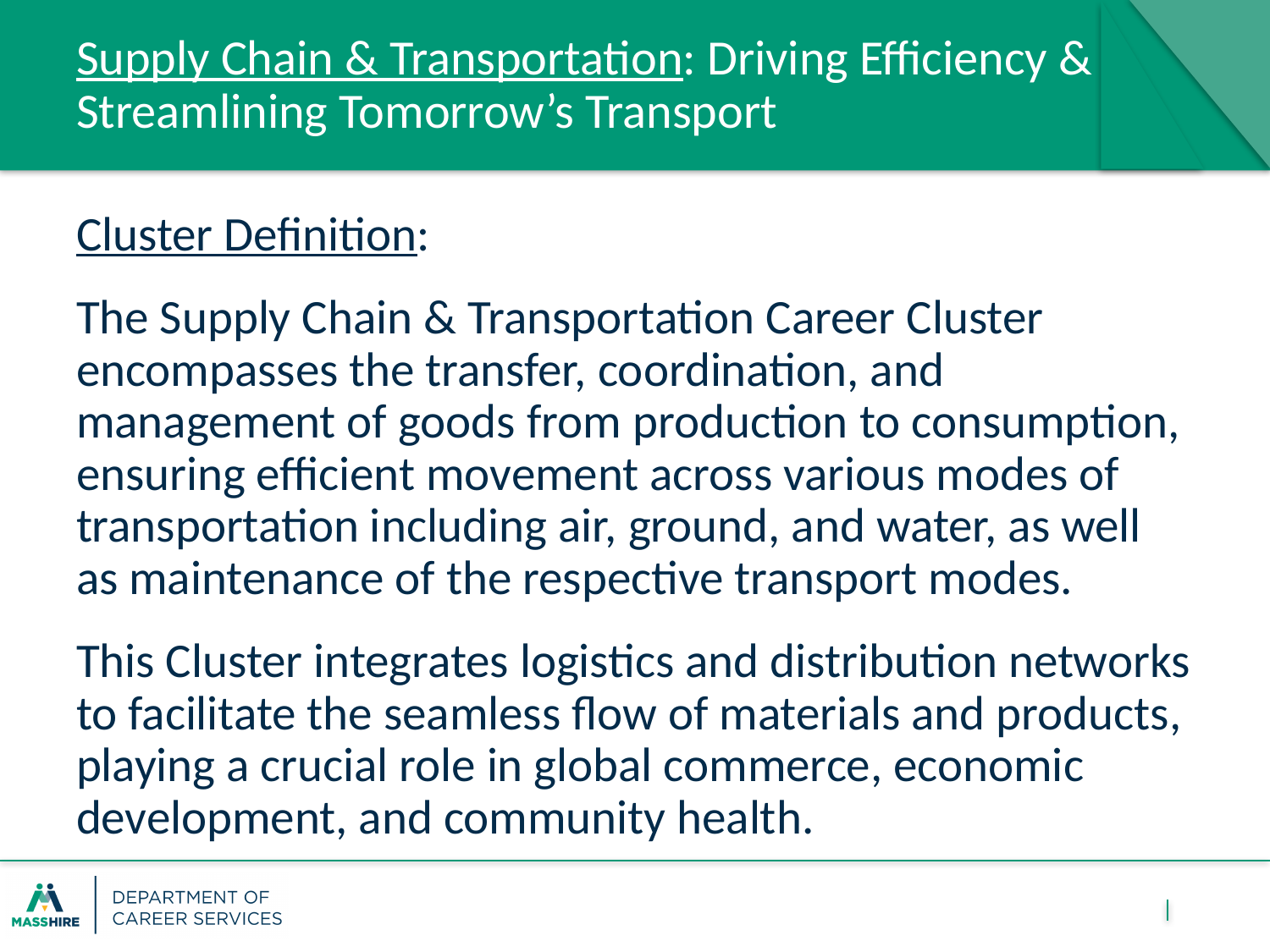

# Supply Chain & Transportation: Driving Efficiency & Streamlining Tomorrow’s Transport
Cluster Definition:
The Supply Chain & Transportation Career Cluster encompasses the transfer, coordination, and management of goods from production to consumption, ensuring efficient movement across various modes of transportation including air, ground, and water, as well as maintenance of the respective transport modes.
This Cluster integrates logistics and distribution networks to facilitate the seamless flow of materials and products, playing a crucial role in global commerce, economic development, and community health.